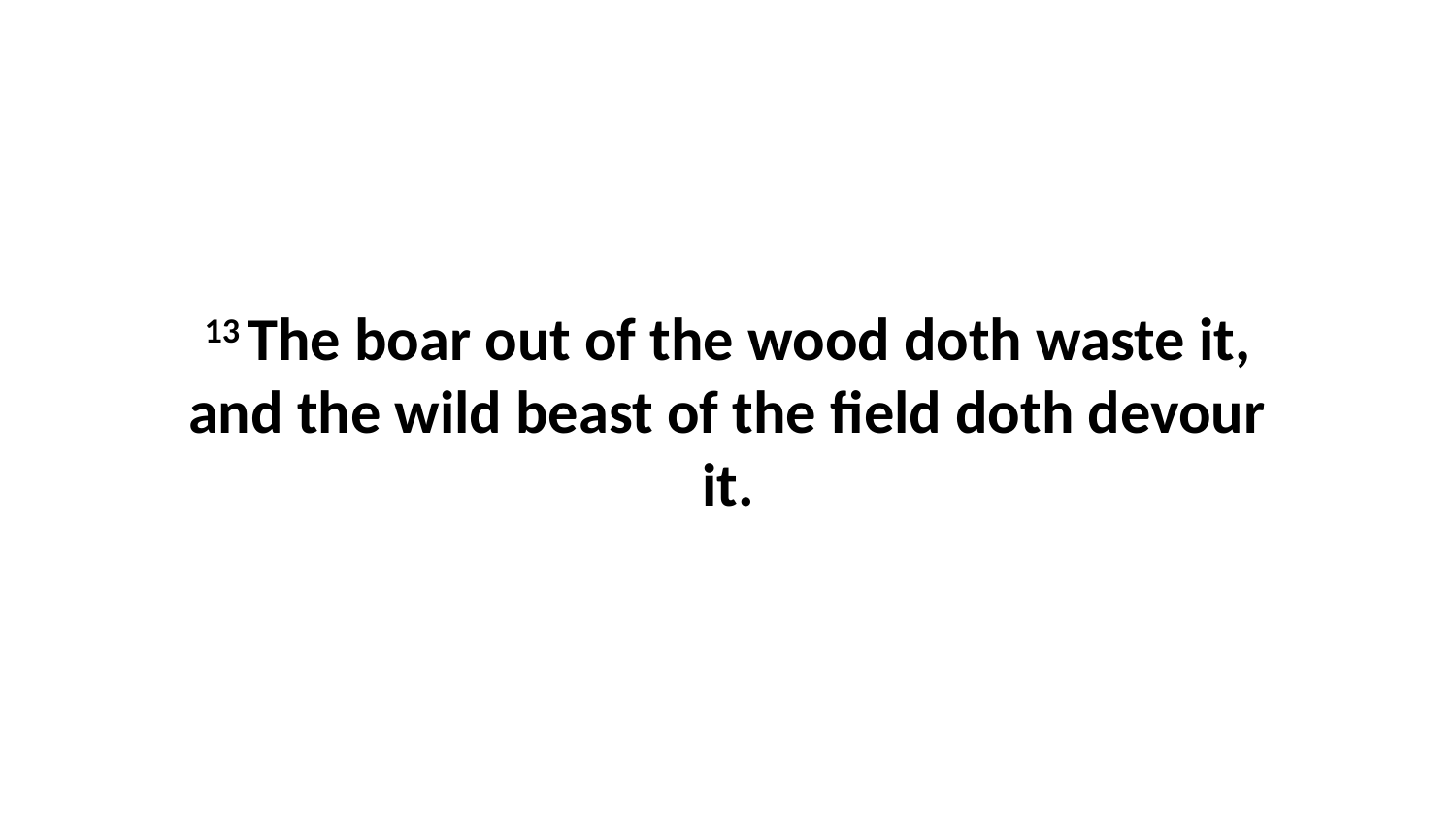

13 The boar out of the wood doth waste it, and the wild beast of the field doth devour it.